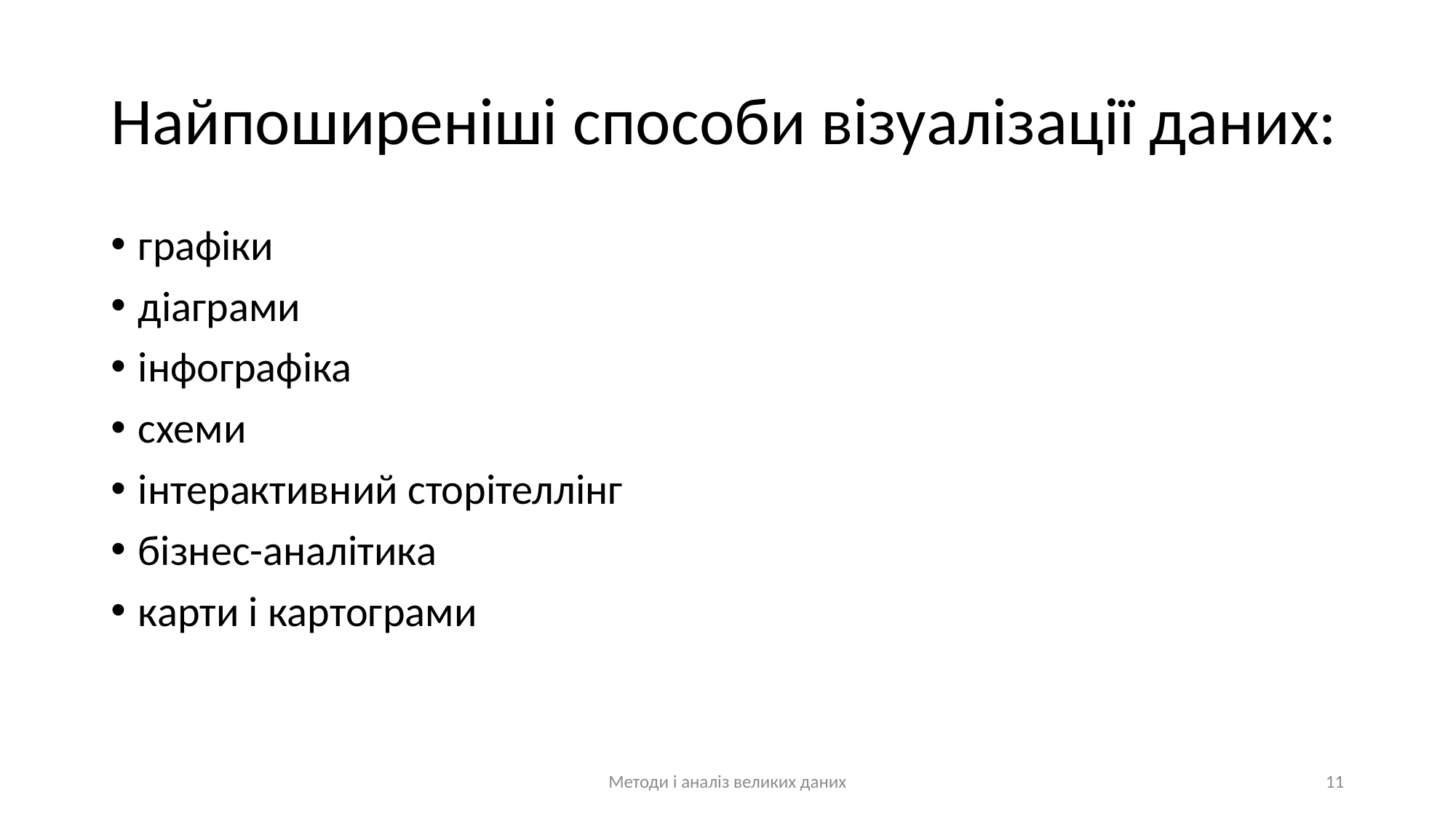

# Найпоширеніші способи візуалізації даних:
графіки
діаграми
інфографіка
схеми
інтерактивний сторітеллінг
бізнес-аналітика
карти і картограми

Методи і аналіз великих даних
11